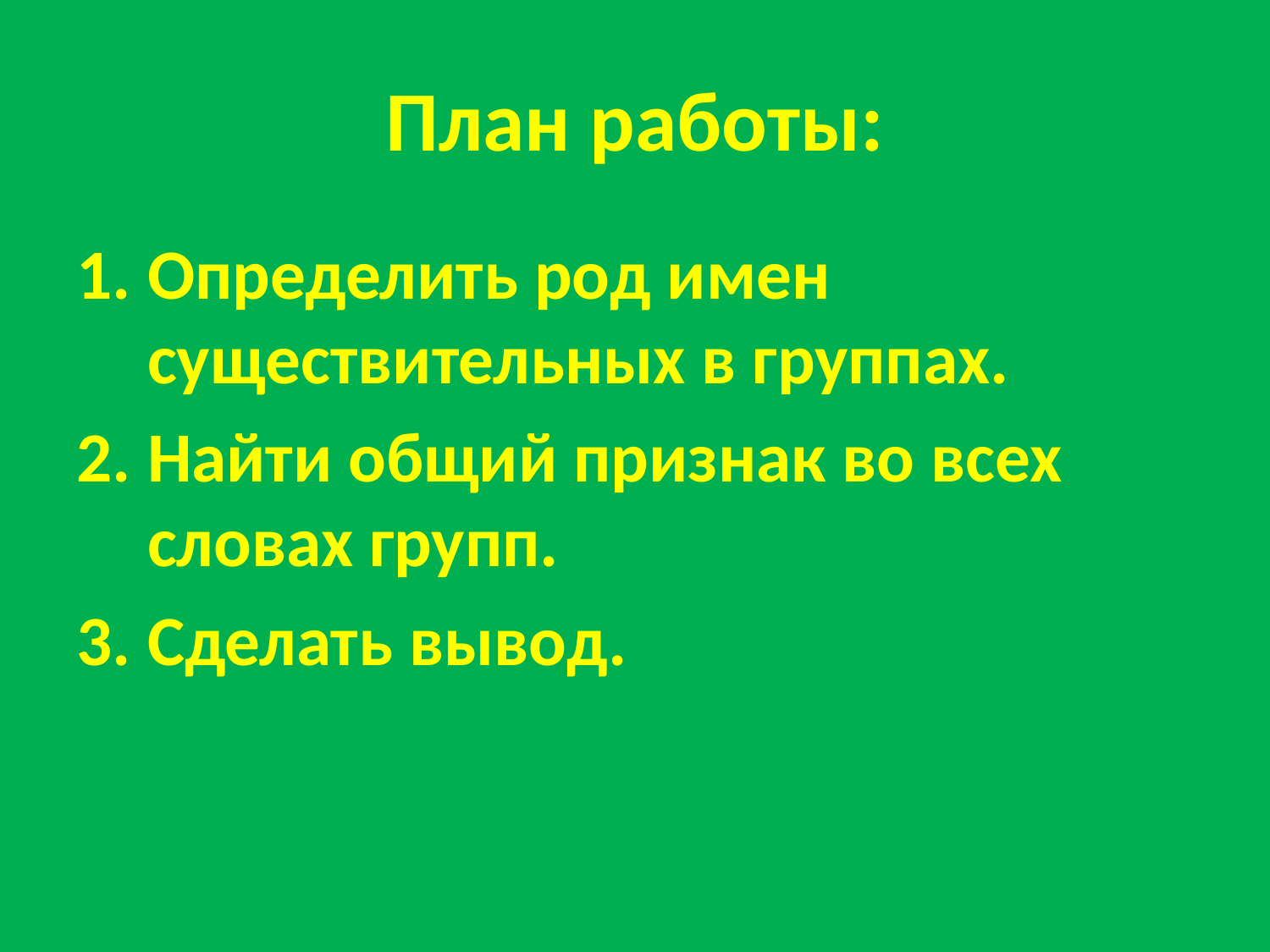

# План работы:
Определить род имен существительных в группах.
Найти общий признак во всех словах групп.
Сделать вывод.